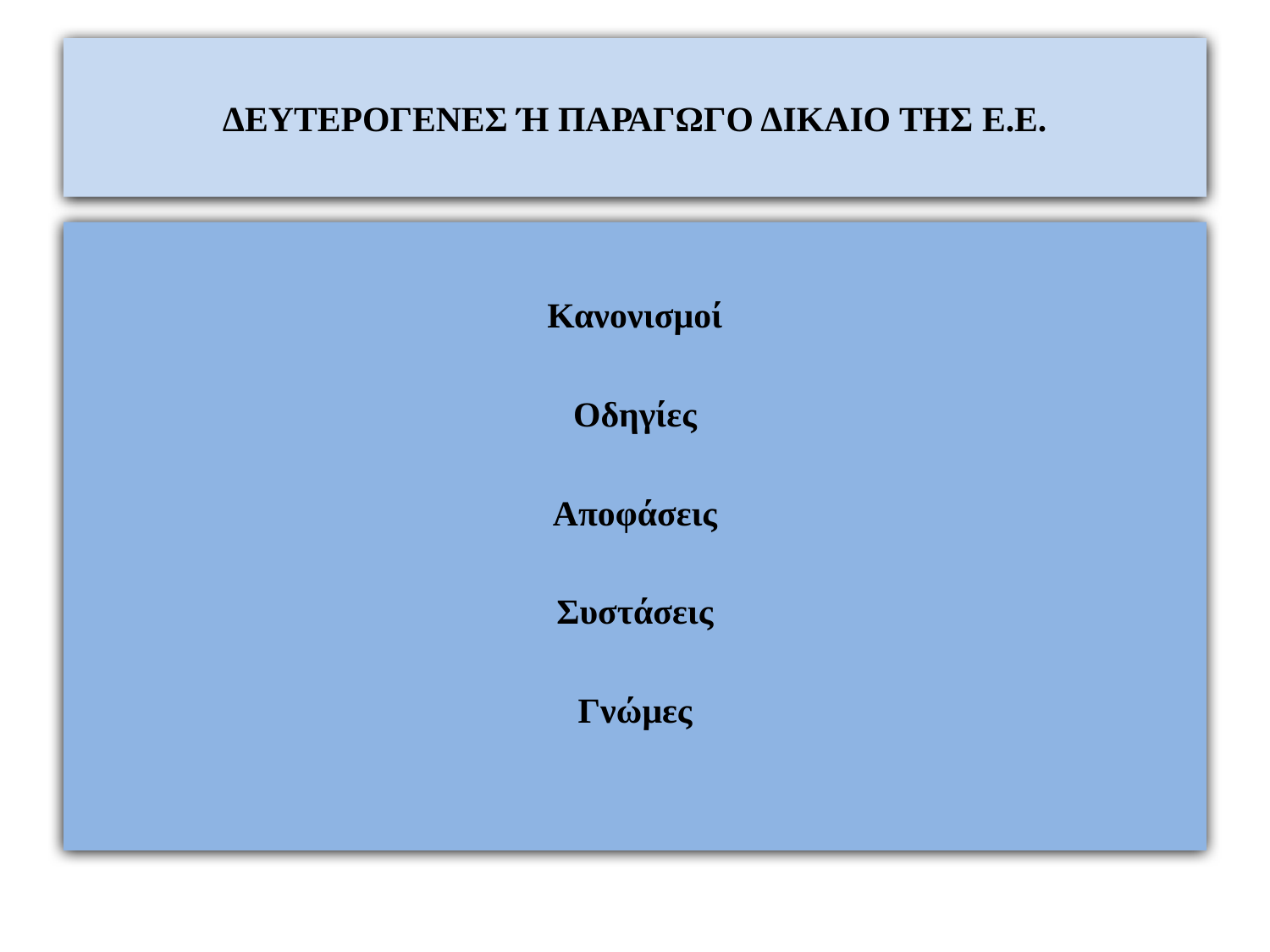

# ΔΕΥΤΕΡΟΓΕΝΕΣ Ή ΠΑΡΑΓΩΓΟ ΔΙΚΑΙΟ ΤΗΣ Ε.Ε.
Κανονισμοί

Οδηγίες

Αποφάσεις

Συστάσεις

Γνώμες